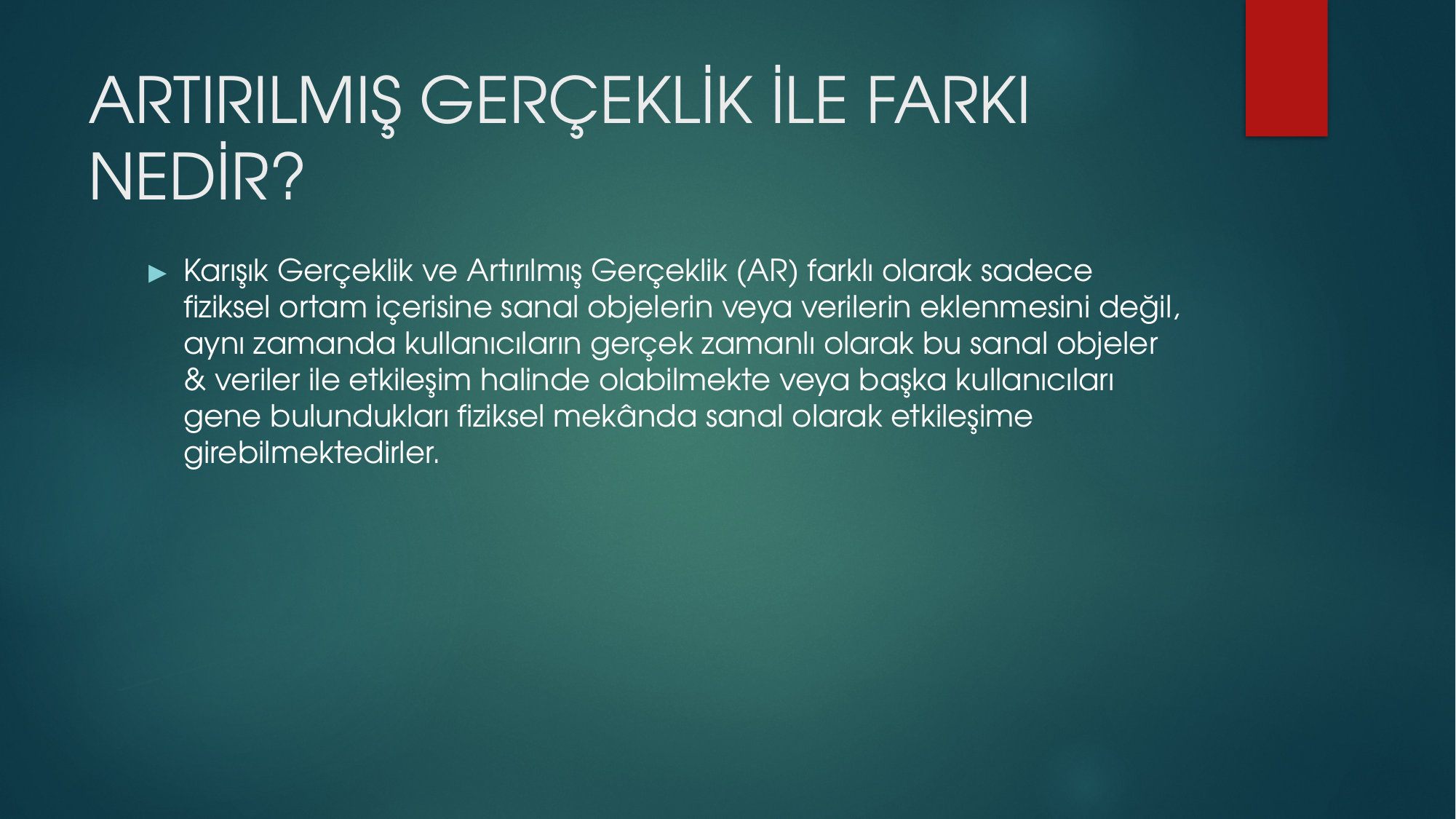

# ARTIRILMIŞ GERÇEKLİK İLE FARKI NEDİR?
Karışık Gerçeklik ve Artırılmış Gerçeklik (AR) farklı olarak sadece fiziksel ortam içerisine sanal objelerin veya verilerin eklenmesini değil, aynı zamanda kullanıcıların gerçek zamanlı olarak bu sanal objeler & veriler ile etkileşim halinde olabilmekte veya başka kullanıcıları gene bulundukları fiziksel mekânda sanal olarak etkileşime girebilmektedirler.